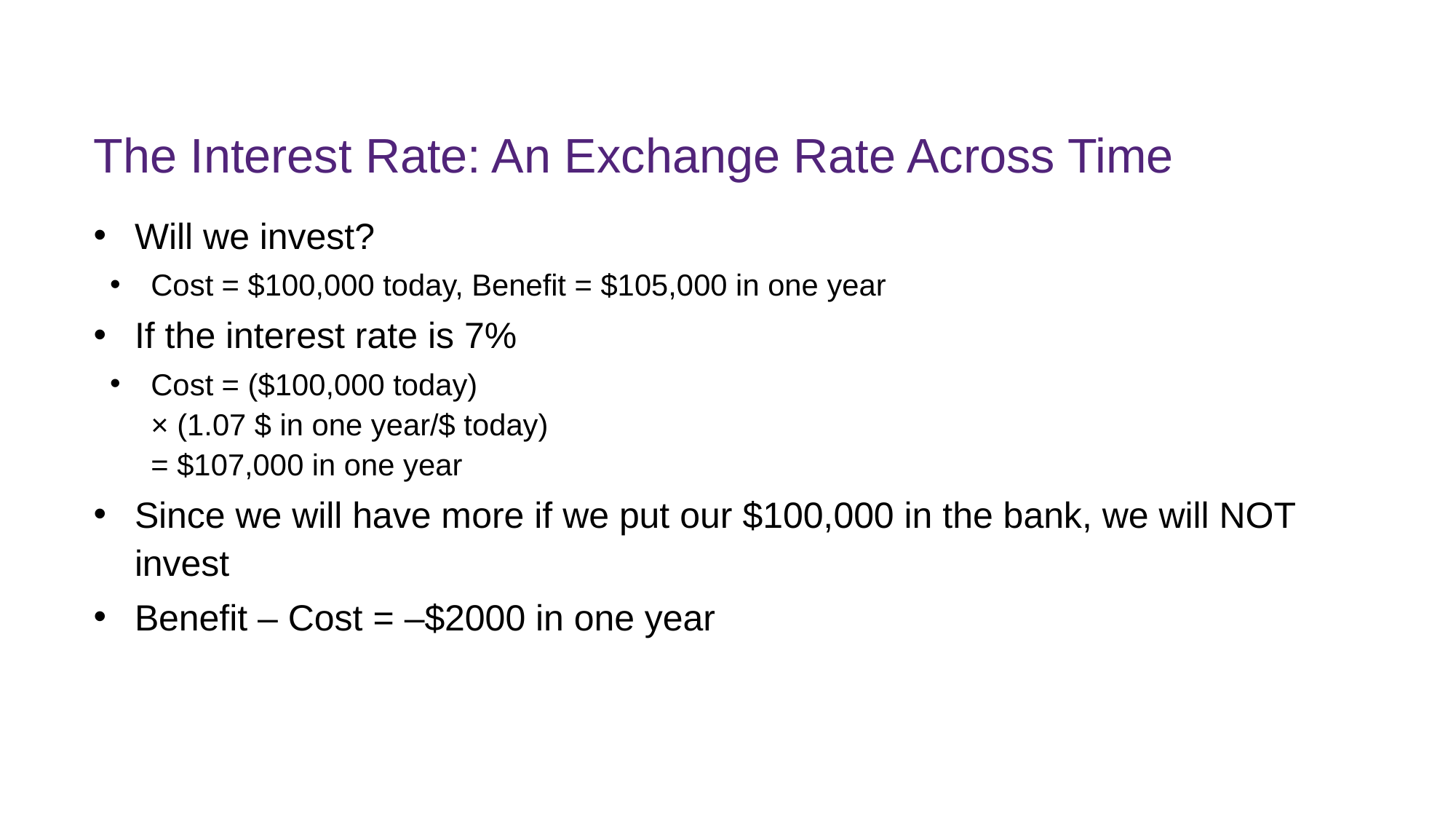

# The Interest Rate: An Exchange Rate Across Time
Will we invest?
Cost = $100,000 today, Benefit = $105,000 in one year
If the interest rate is 7%
Cost = ($100,000 today)
× (1.07 $ in one year/$ today)
= $107,000 in one year
Since we will have more if we put our $100,000 in the bank, we will NOT invest
Benefit – Cost = –$2000 in one year
FINM7409